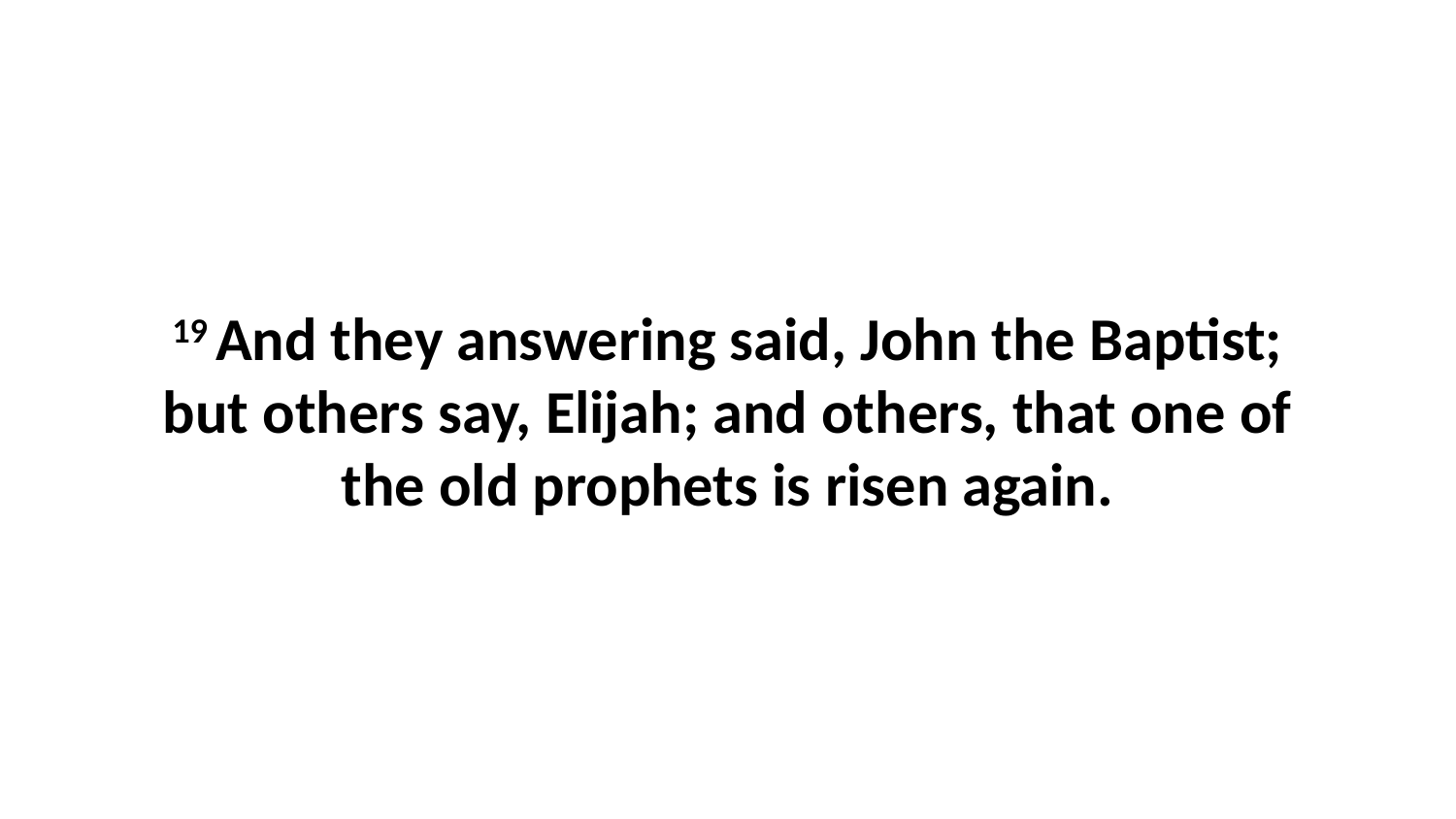

19 And they answering said, John the Baptist; but others say, Elijah; and others, that one of the old prophets is risen again.